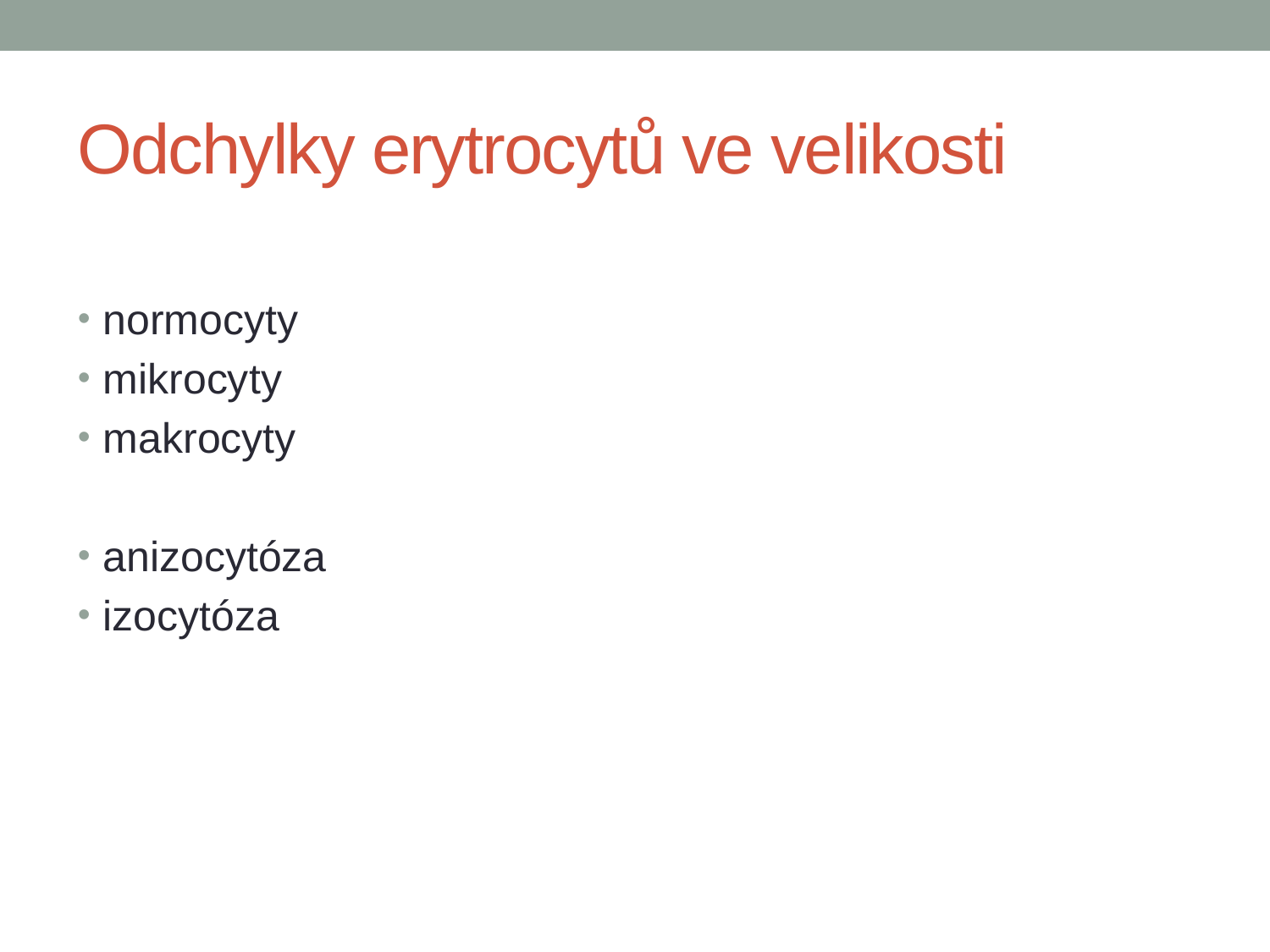

# Odchylky erytrocytů ve velikosti
normocyty
mikrocyty
makrocyty

anizocytóza
izocytóza